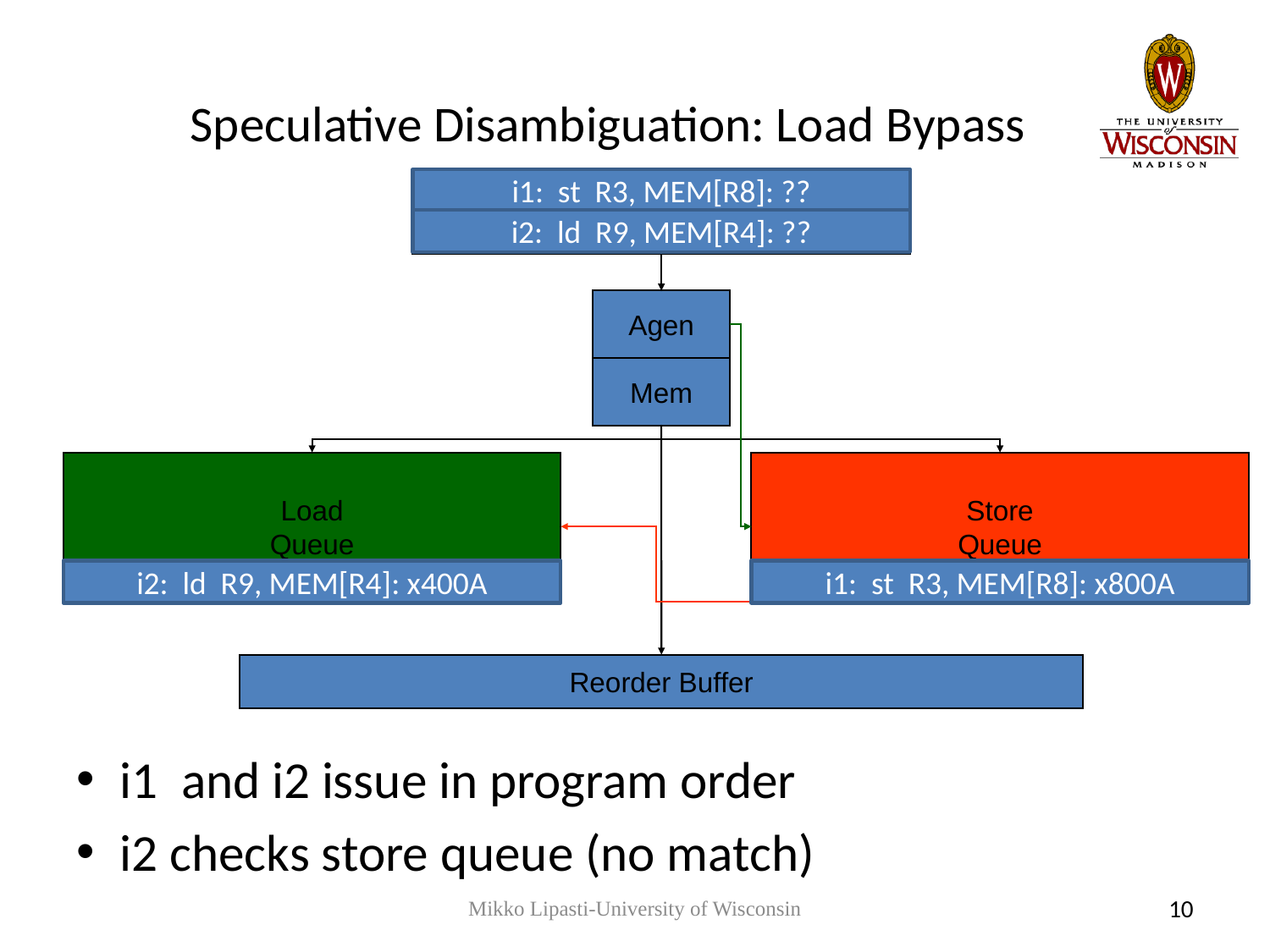

# Speculative Disambiguation: Load Bypass

i1:  st  R3, MEM[R8]: ??
i2:  ld  R9, MEM[R4]: ??
Agen
Mem
Load
Queue
Store
Queue
i2:  ld  R9, MEM[R4]: x400A
i1:  st  R3, MEM[R8]: x800A
Reorder Buffer
i1  and i2 issue in program order
i2 checks store queue (no match)
Mikko Lipasti-University of Wisconsin
10